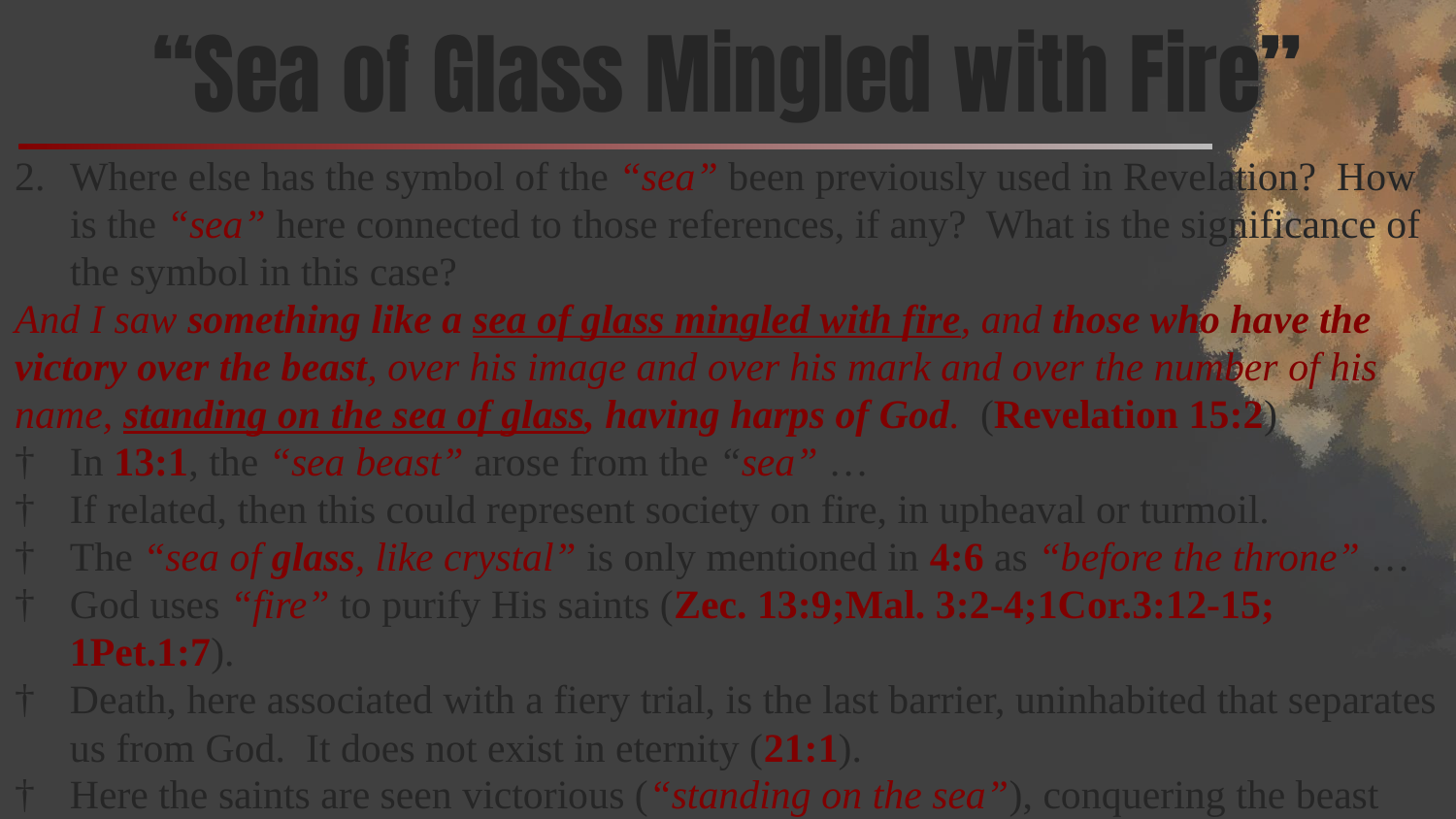

# “Sea of Glass Mingled with Fire”
Where else has the symbol of the “sea” been previously used in Revelation?  How is the “sea” here connected to those references, if any?  What is the significance of the symbol in this case?
And I saw something like a sea of glass mingled with fire, and those who have the victory over the beast, over his image and over his mark and over the number of his name, standing on the sea of glass, having harps of God.  (Revelation 15:2)
In 13:1, the “sea beast” arose from the “sea” …
If related, then this could represent society on fire, in upheaval or turmoil.
The “sea of glass, like crystal” is only mentioned in 4:6 as “before the throne” …
God uses “fire” to purify His saints (Zec. 13:9;Mal. 3:2-4;1Cor.3:12-15; 1Pet.1:7).
Death, here associated with a fiery trial, is the last barrier, uninhabited that separates us from God.  It does not exist in eternity (21:1).
Here the saints are seen victorious (“standing on the sea”), conquering the beast and its temptations through a fiery death, all while praising God (Acts 16:25).